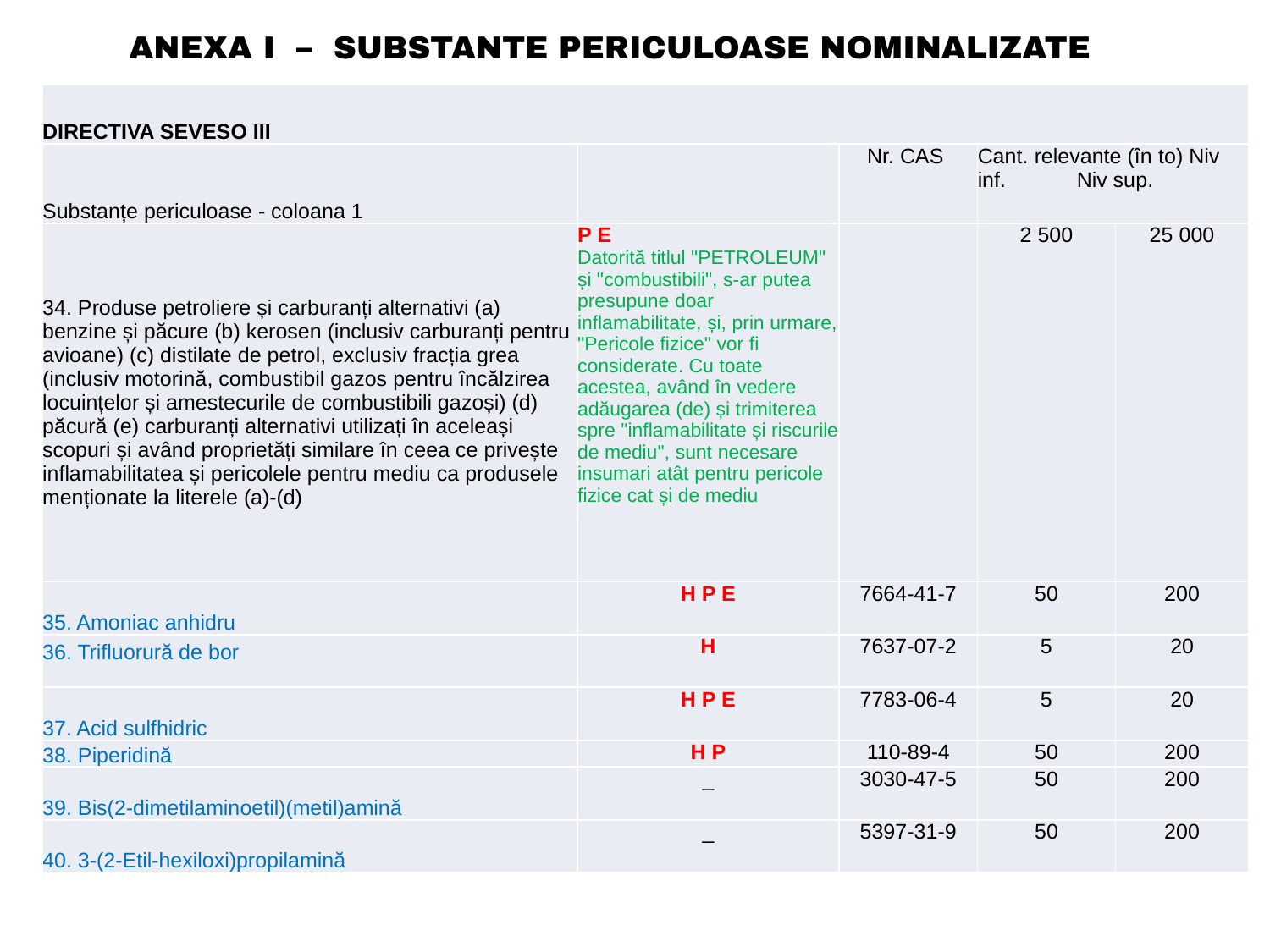

ANEXA I  –  SUBSTANTE PERICULOASE NOMINALIZATE
| DIRECTIVA SEVESO III |  |  |  |  |
| --- | --- | --- | --- | --- |
| Substanțe periculoase - coloana 1 |  | Nr. CAS | Cant. relevante (în to) Niv inf. Niv sup. |  |
| 34. Produse petroliere și carburanți alternativi (a) benzine și păcure (b) kerosen (inclusiv carburanți pentru avioane) (c) distilate de petrol, exclusiv fracția grea (inclusiv motorină, combustibil gazos pentru încălzirea locuințelor și amestecurile de combustibili gazoși) (d) păcură (e) carburanți alternativi utilizați în aceleași scopuri și având proprietăți similare în ceea ce privește inflamabilitatea și pericolele pentru mediu ca produsele menționate la literele (a)-(d) | P E Datorită titlul "PETROLEUM" și "combustibili", s-ar putea presupune doar inflamabilitate, și, prin urmare, "Pericole fizice" vor fi considerate. Cu toate acestea, având în vedere adăugarea (de) și trimiterea spre "inflamabilitate și riscurile de mediu", sunt necesare insumari atât pentru pericole fizice cat și de mediu |  | 2 500 | 25 000 |
| 35. Amoniac anhidru | H P E | 7664-41-7 | 50 | 200 |
| 36. Trifluorură de bor | H | 7637-07-2 | 5 | 20 |
| 37. Acid sulfhidric | H P E | 7783-06-4 | 5 | 20 |
| 38. Piperidină | H P | 110-89-4 | 50 | 200 |
| 39. Bis(2-dimetilaminoetil)(metil)amină | \_ | 3030-47-5 | 50 | 200 |
| 40. 3-(2-Etil-hexiloxi)propilamină | \_ | 5397-31-9 | 50 | 200 |